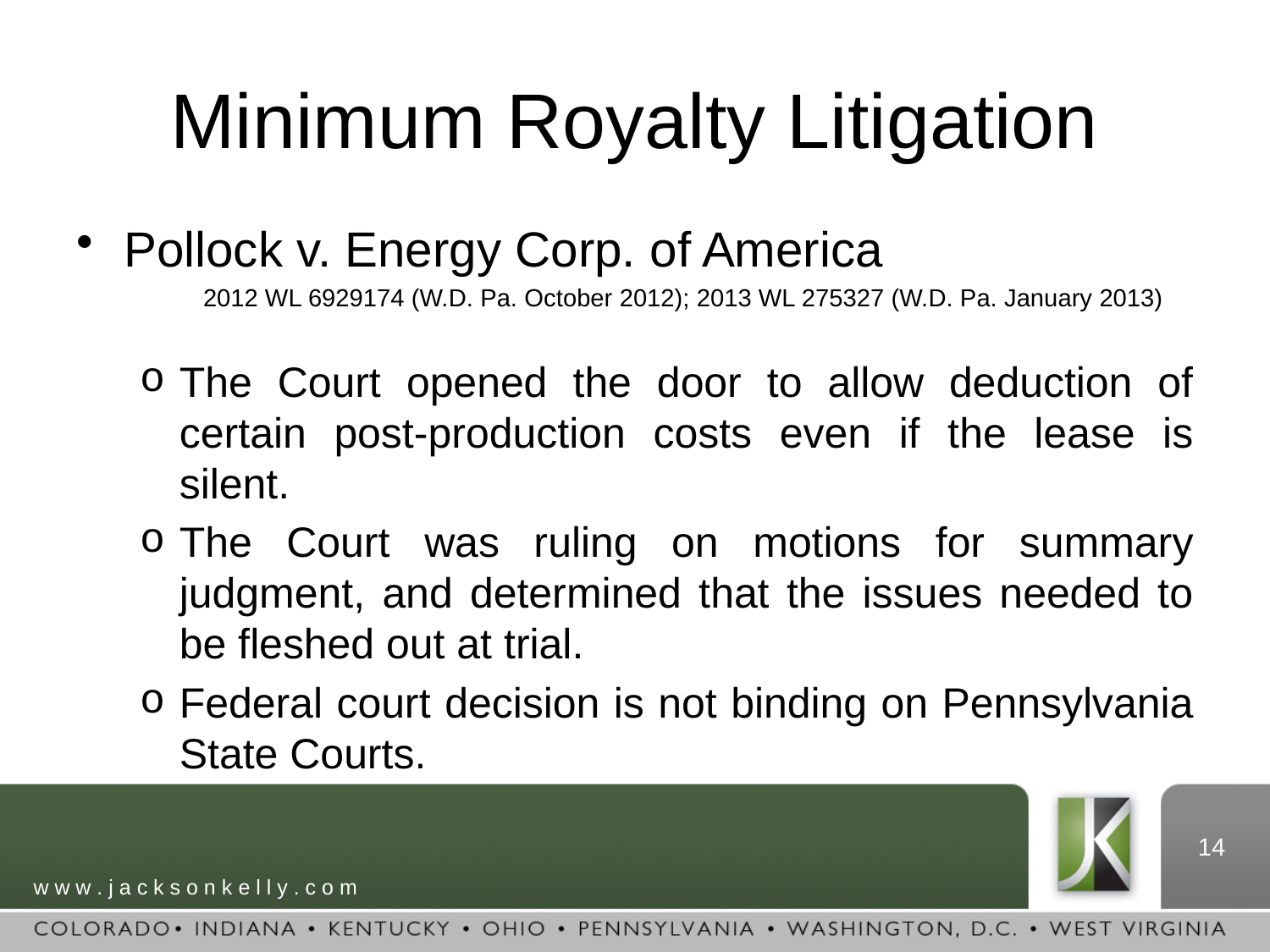

# Minimum Royalty Litigation
Pollock v. Energy Corp. of America
	2012 WL 6929174 (W.D. Pa. October 2012); 2013 WL 275327 (W.D. Pa. January 2013)

The Court opened the door to allow deduction of certain post-production costs even if the lease is silent.
The Court was ruling on motions for summary judgment, and determined that the issues needed to be fleshed out at trial.
Federal court decision is not binding on Pennsylvania State Courts.